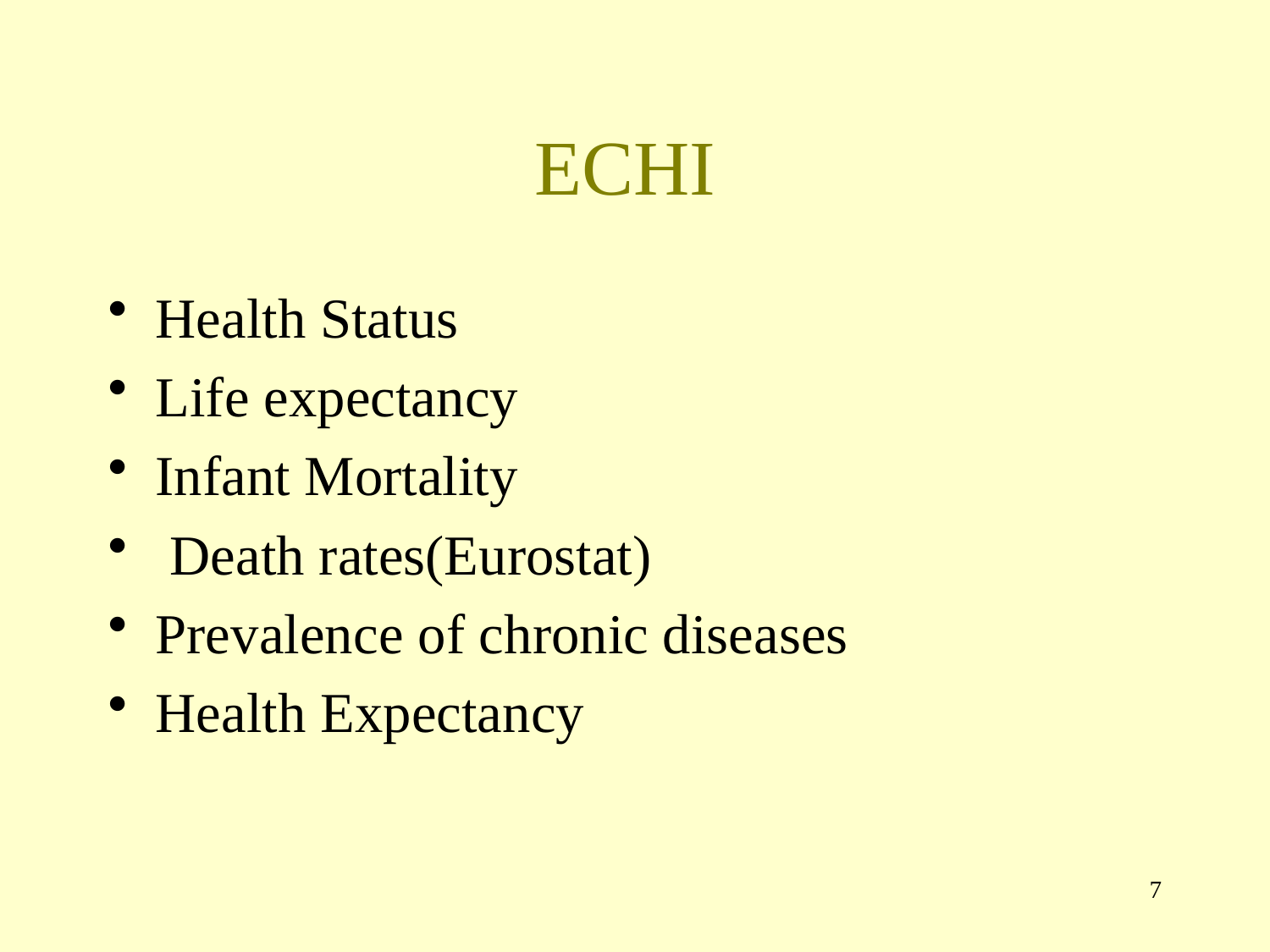

# ECHI
Health Status
Life expectancy
Infant Mortality
 Death rates(Eurostat)
Prevalence of chronic diseases
Health Expectancy
7